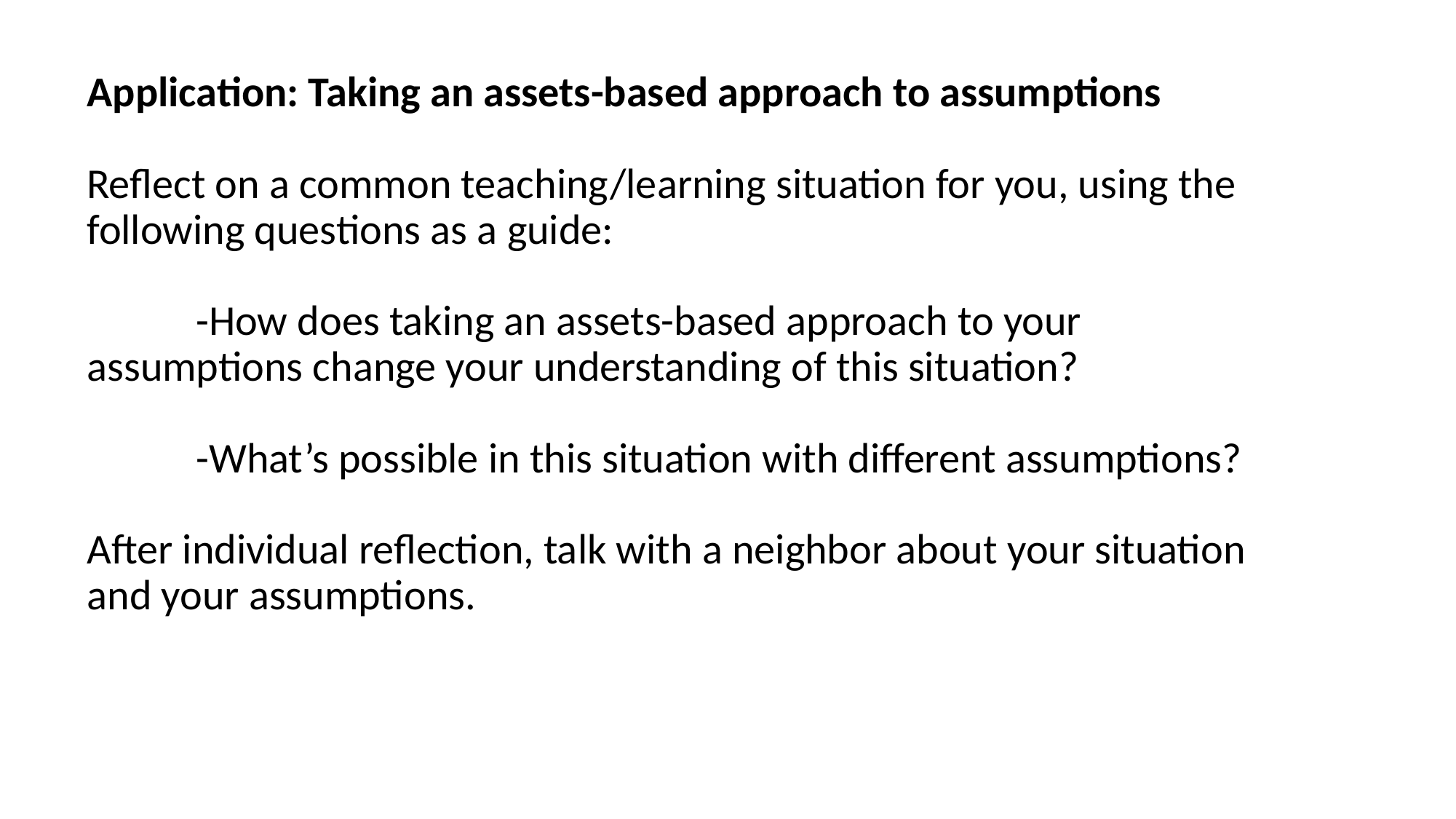

# Application: Taking an assets-based approach to assumptions Reflect on a common teaching/learning situation for you, using the following questions as a guide: -How does taking an assets-based approach to your 	assumptions change your understanding of this situation? -What’s possible in this situation with different assumptions? After individual reflection, talk with a neighbor about your situation and your assumptions.